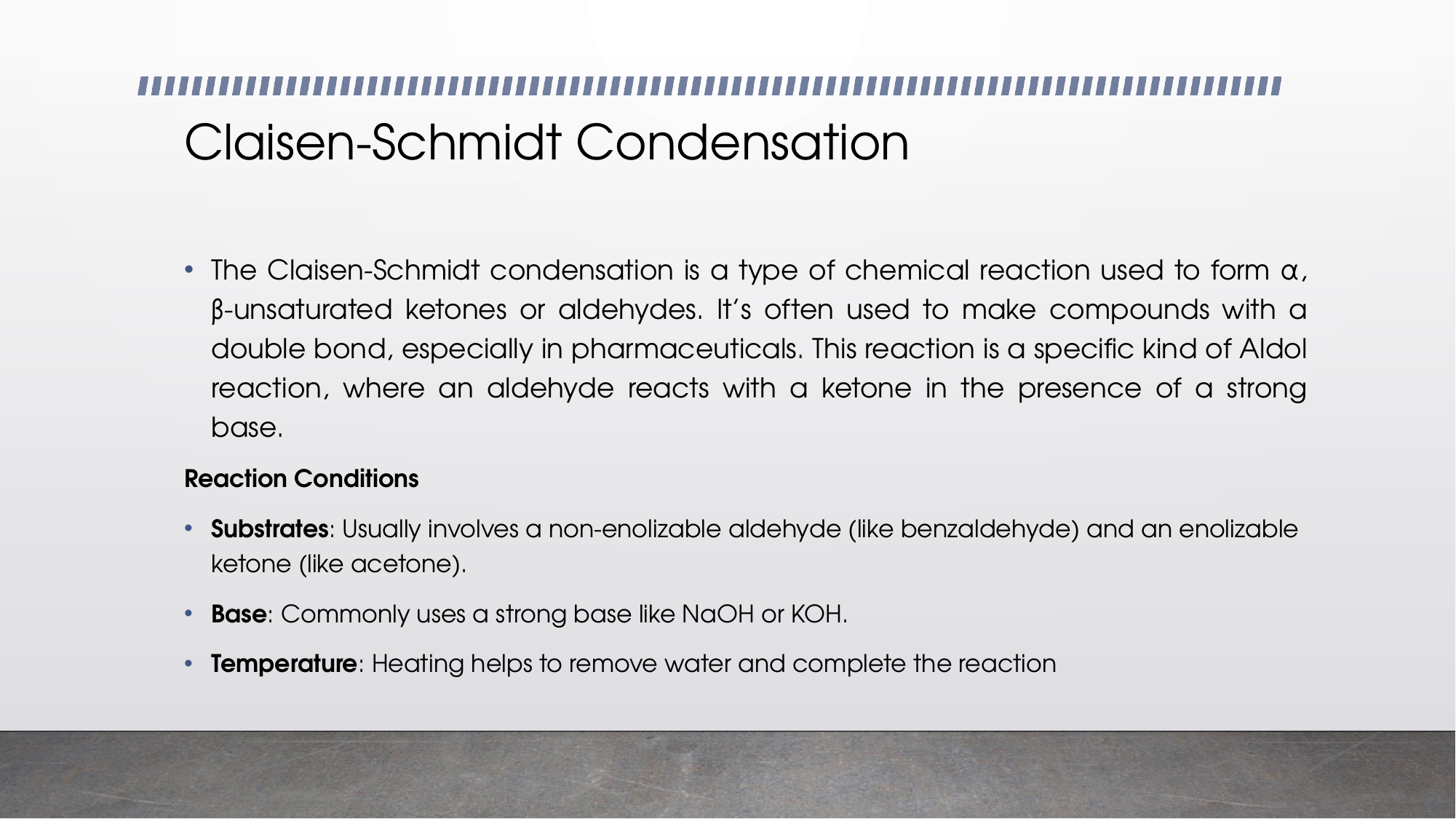

# Claisen-Schmidt Condensation
The Claisen-Schmidt condensation is a type of chemical reaction used to form α, β-unsaturated ketones or aldehydes. It’s often used to make compounds with a double bond, especially in pharmaceuticals. This reaction is a specific kind of Aldol reaction, where an aldehyde reacts with a ketone in the presence of a strong base.
Reaction Conditions
Substrates: Usually involves a non-enolizable aldehyde (like benzaldehyde) and an enolizable ketone (like acetone).
Base: Commonly uses a strong base like NaOH or KOH.
Temperature: Heating helps to remove water and complete the reaction